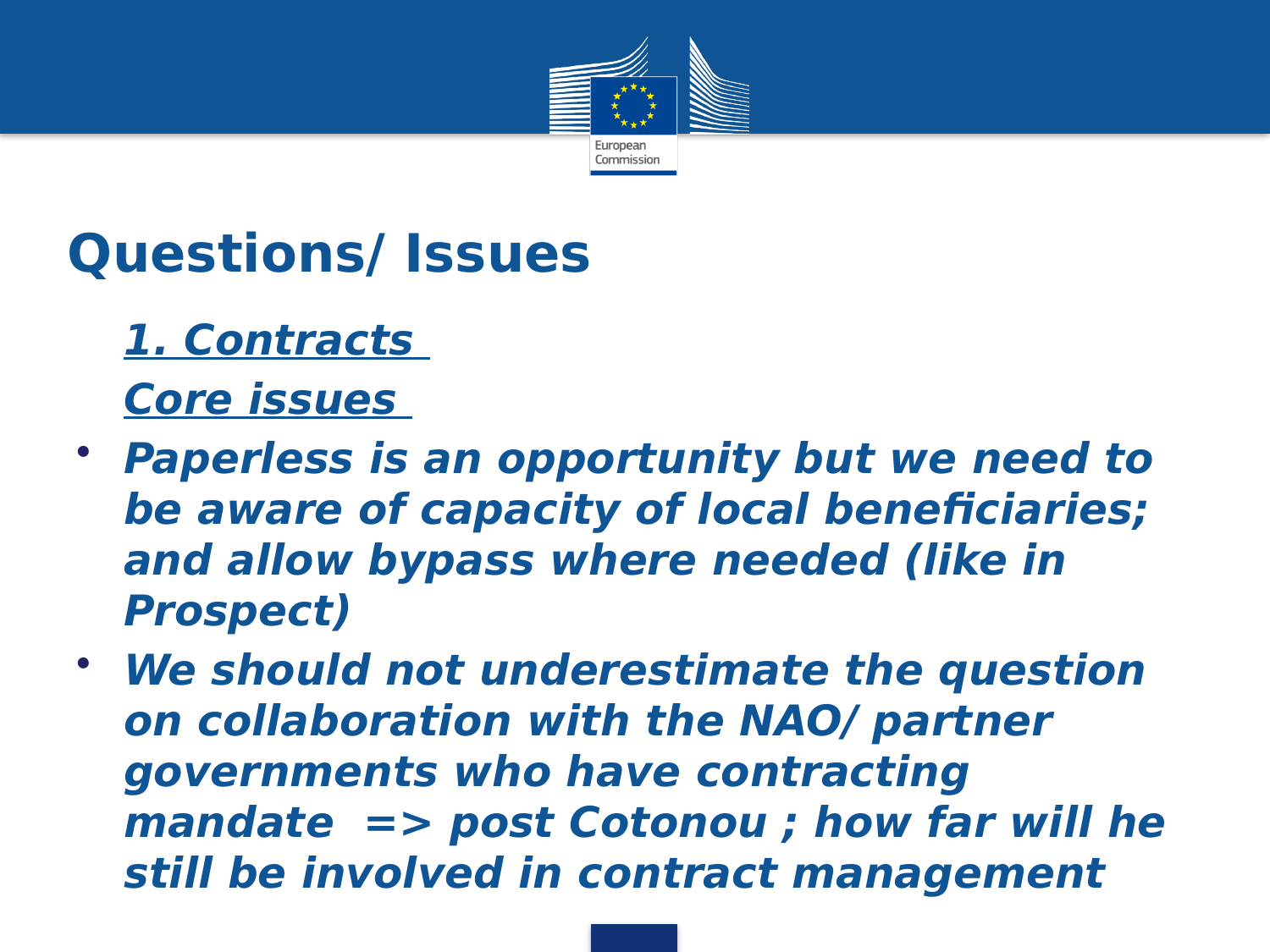

# Questions/ Issues
1. Contracts
Core issues
Paperless is an opportunity but we need to be aware of capacity of local beneficiaries; and allow bypass where needed (like in Prospect)
We should not underestimate the question on collaboration with the NAO/ partner governments who have contracting mandate  => post Cotonou ; how far will he still be involved in contract management